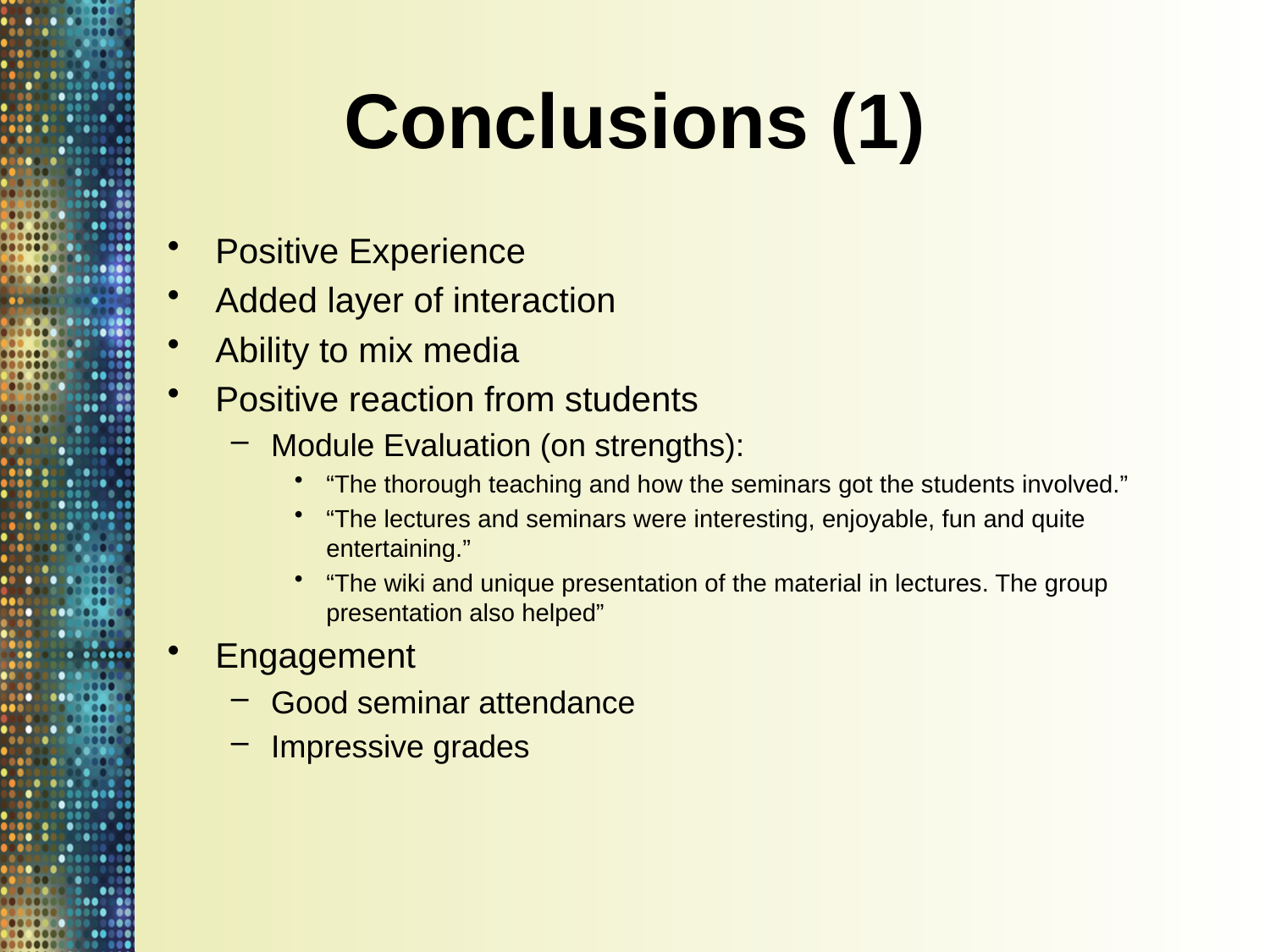

# Conclusions (1)
Positive Experience
Added layer of interaction
Ability to mix media
Positive reaction from students
Module Evaluation (on strengths):
“The thorough teaching and how the seminars got the students involved.”
“The lectures and seminars were interesting, enjoyable, fun and quite entertaining.”
“The wiki and unique presentation of the material in lectures. The group presentation also helped”
Engagement
Good seminar attendance
Impressive grades